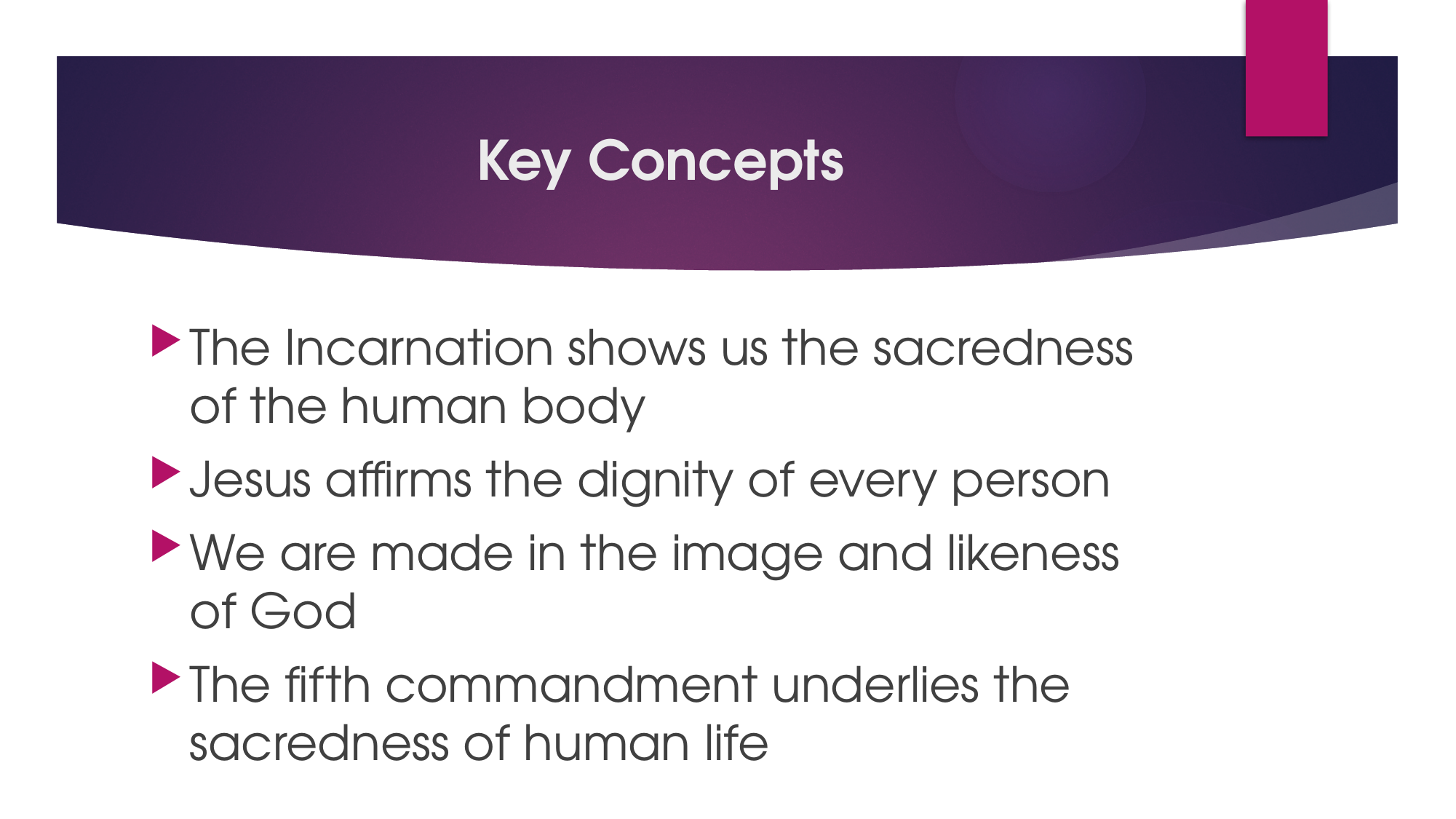

# Key Concepts
The Incarnation shows us the sacredness of the human body
Jesus affirms the dignity of every person
We are made in the image and likeness of God
The fifth commandment underlies the sacredness of human life